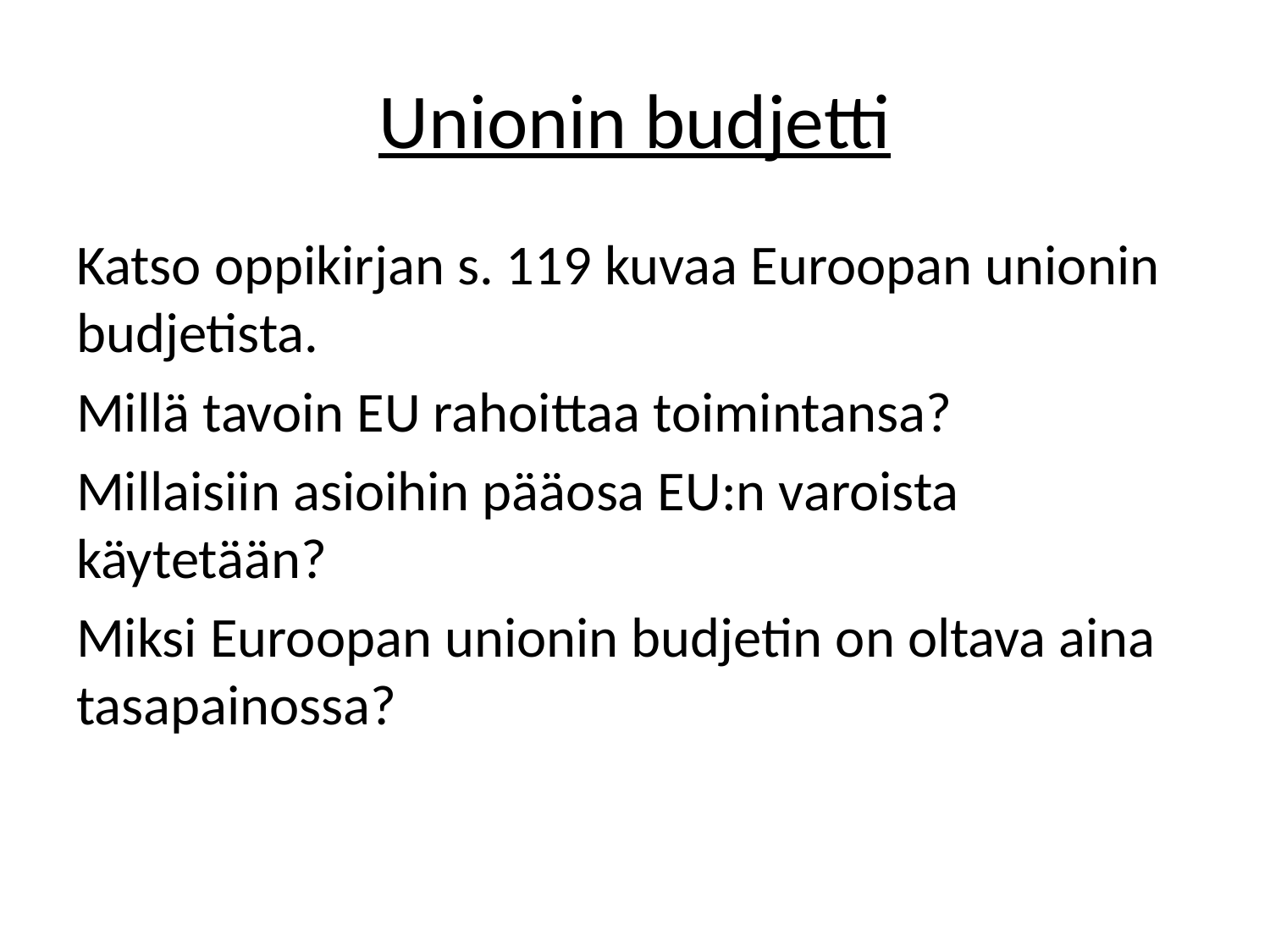

# Unionin budjetti
Katso oppikirjan s. 119 kuvaa Euroopan unionin budjetista.
Millä tavoin EU rahoittaa toimintansa?
Millaisiin asioihin pääosa EU:n varoista käytetään?
Miksi Euroopan unionin budjetin on oltava aina tasapainossa?